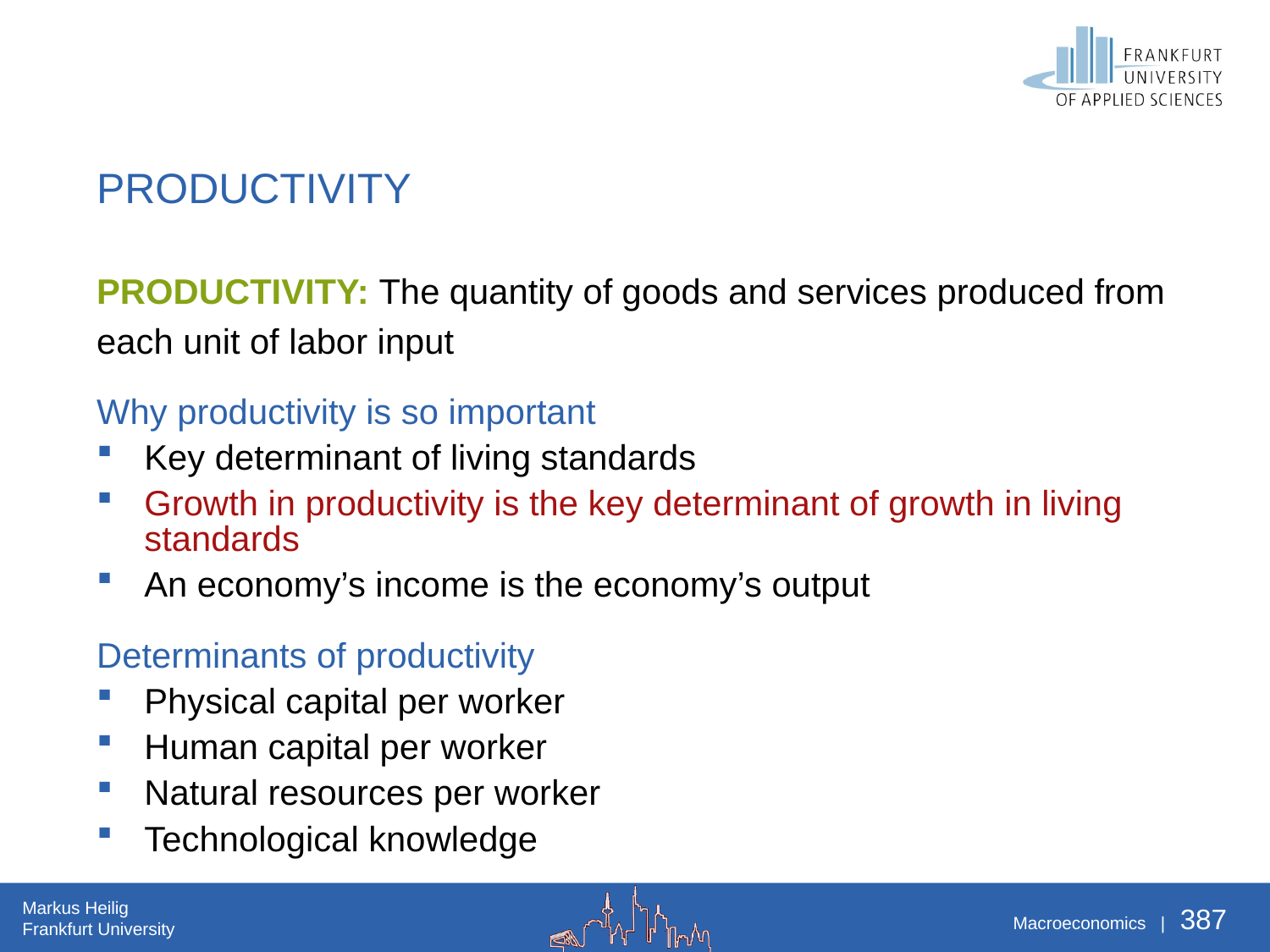

# Productivity
Productivity: The quantity of goods and services produced from each unit of labor input
Why productivity is so important
Key determinant of living standards
Growth in productivity is the key determinant of growth in living standards
An economy’s income is the economy’s output
Determinants of productivity
Physical capital per worker
Human capital per worker
Natural resources per worker
Technological knowledge

.